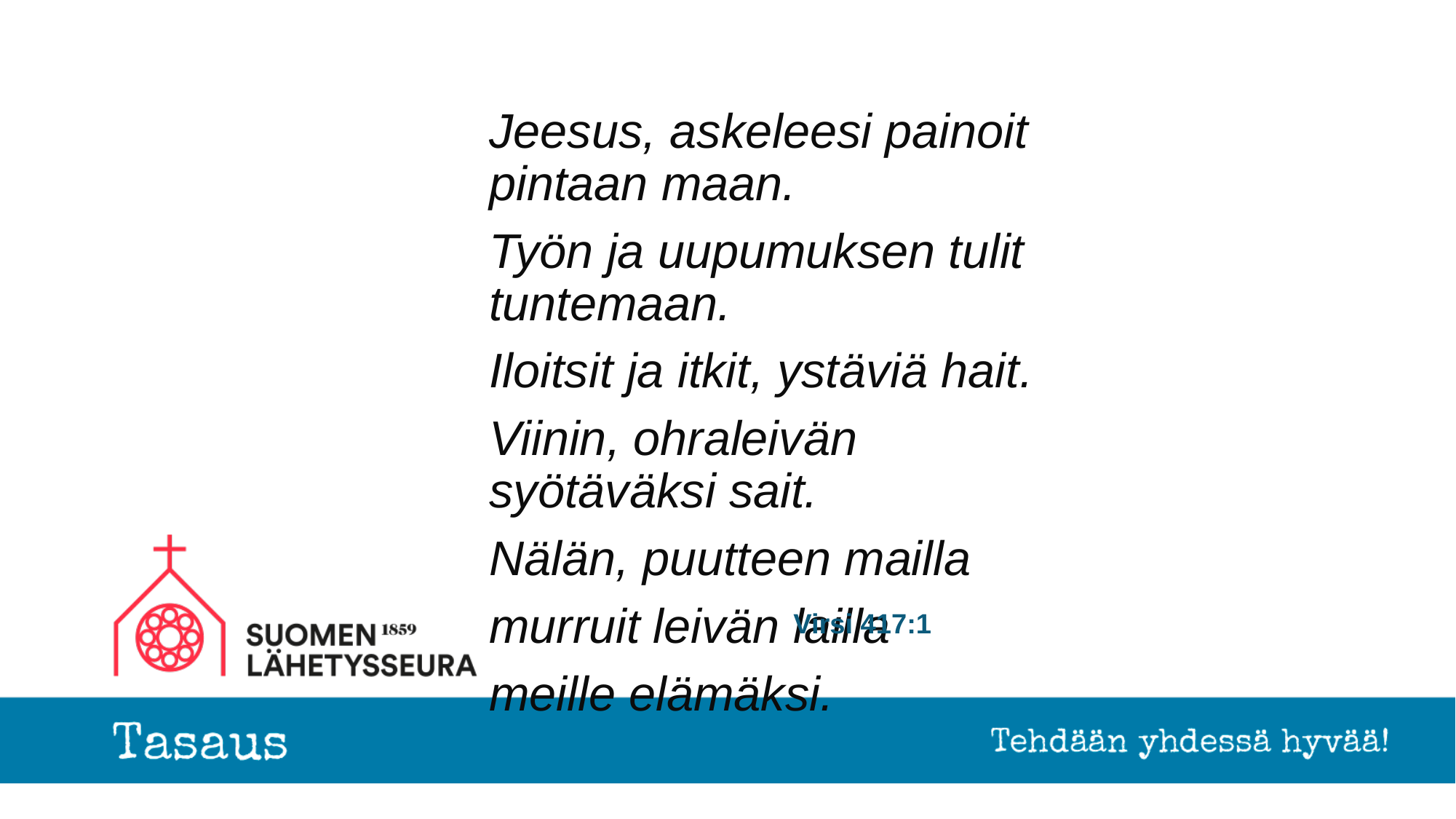

Jeesus, askeleesi painoit pintaan maan.
Työn ja uupumuksen tulit tuntemaan.
Iloitsit ja itkit, ystäviä hait.
Viinin, ohraleivän syötäväksi sait.
Nälän, puutteen mailla
murruit leivän lailla
meille elämäksi.
# Virsi 417:1